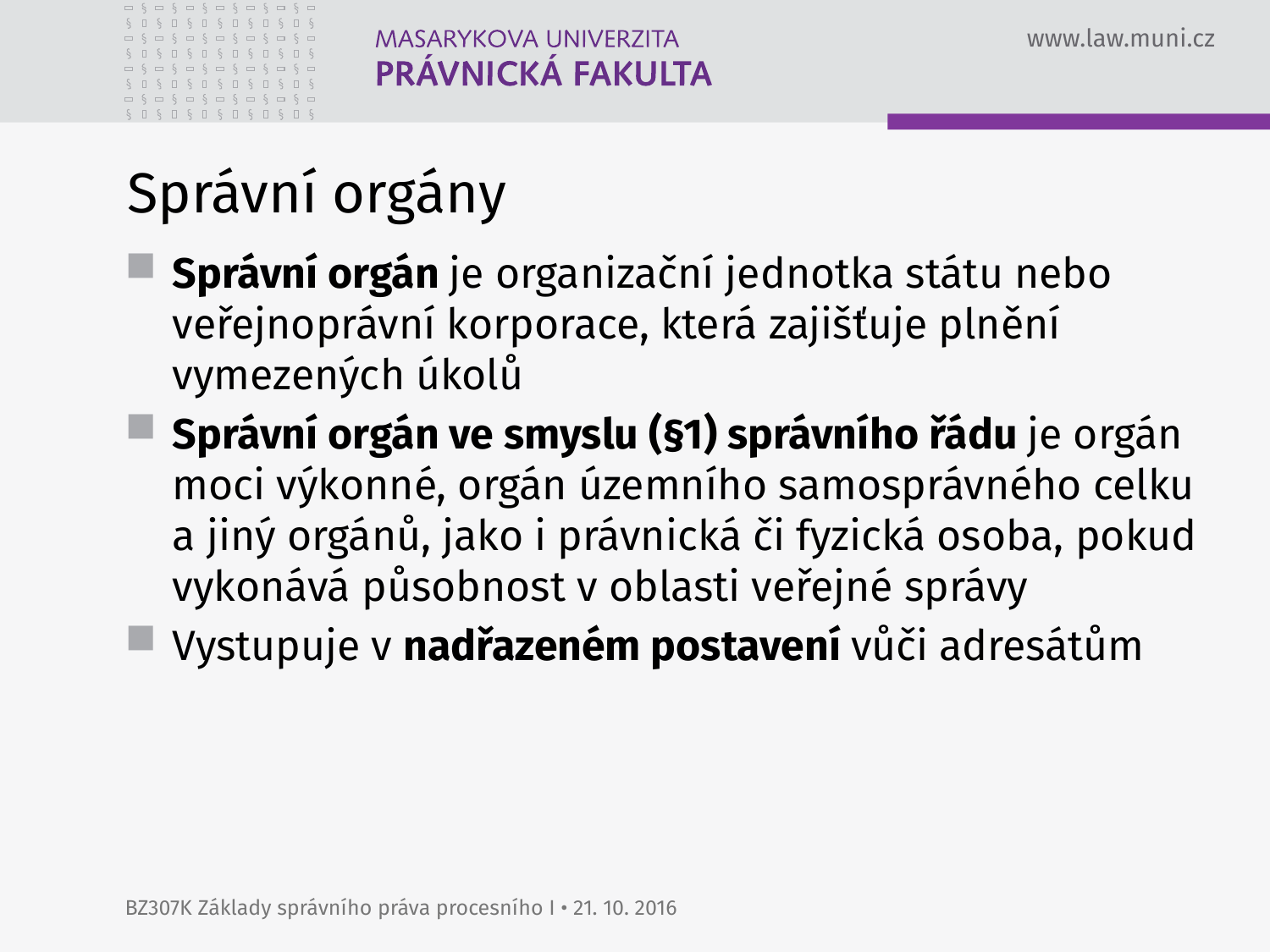

# Správní orgány
Správní orgán je organizační jednotka státu nebo veřejnoprávní korporace, která zajišťuje plnění vymezených úkolů
Správní orgán ve smyslu (§1) správního řádu je orgán moci výkonné, orgán územního samosprávného celku a jiný orgánů, jako i právnická či fyzická osoba, pokud vykonává působnost v oblasti veřejné správy
Vystupuje v nadřazeném postavení vůči adresátům
BZ307K Základy správního práva procesního I • 21. 10. 2016